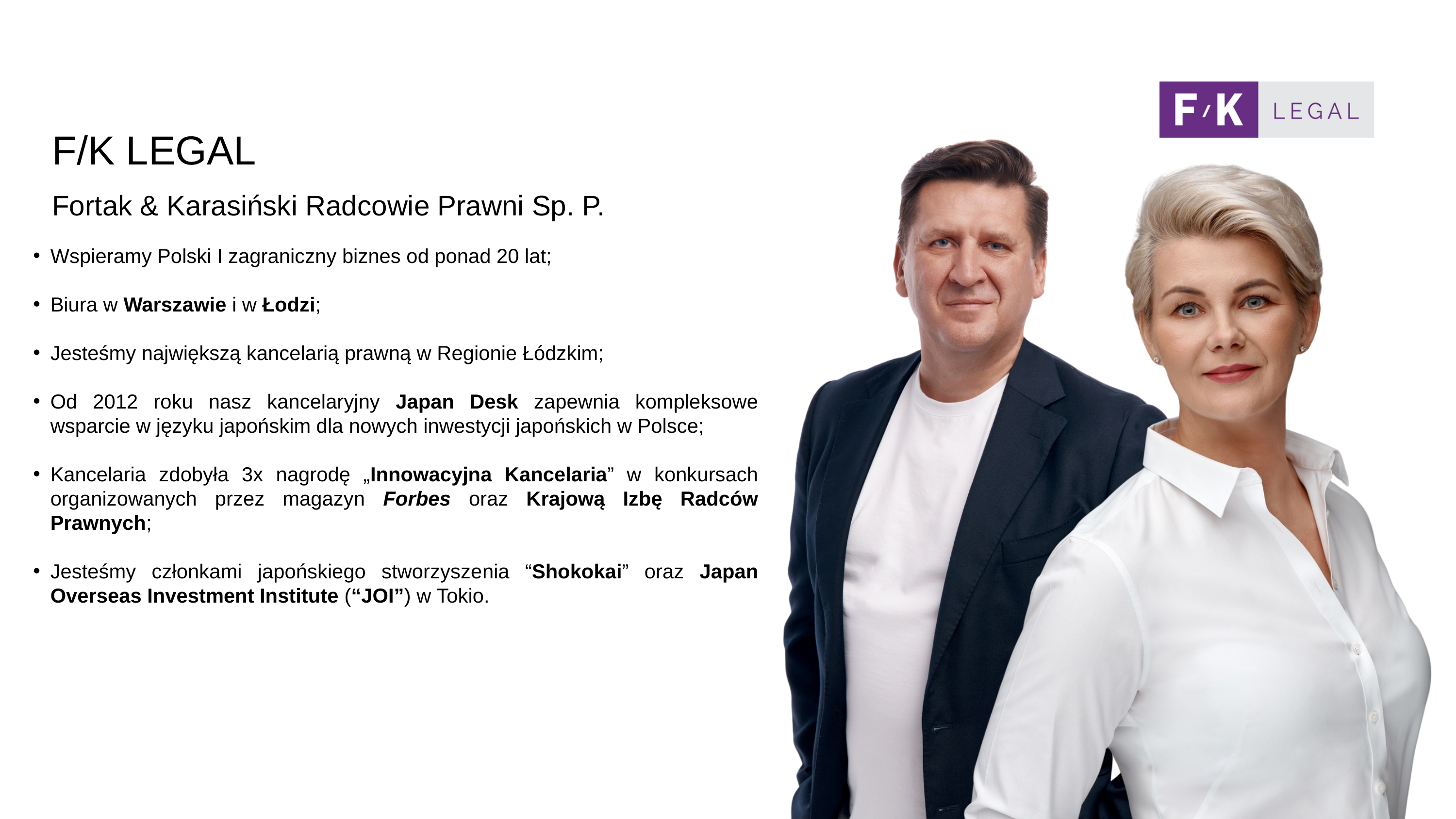

F/K LEGAL
Fortak & Karasiński Radcowie Prawni Sp. P.

Wspieramy Polski I zagraniczny biznes od ponad 20 lat;

Biura w Warszawie i w Łodzi;

Jesteśmy największą kancelarią prawną w Regionie Łódzkim;

Od 2012 roku nasz kancelaryjny Japan Desk zapewnia kompleksowe wsparcie w języku japońskim dla nowych inwestycji japońskich w Polsce;

Kancelaria zdobyła 3x nagrodę „Innowacyjna Kancelaria” w konkursach organizowanych przez magazyn Forbes oraz Krajową Izbę Radców Prawnych;

Jesteśmy członkami japońskiego stworzyszenia “Shokokai” oraz Japan Overseas Investment Institute (“JOI”) w Tokio.